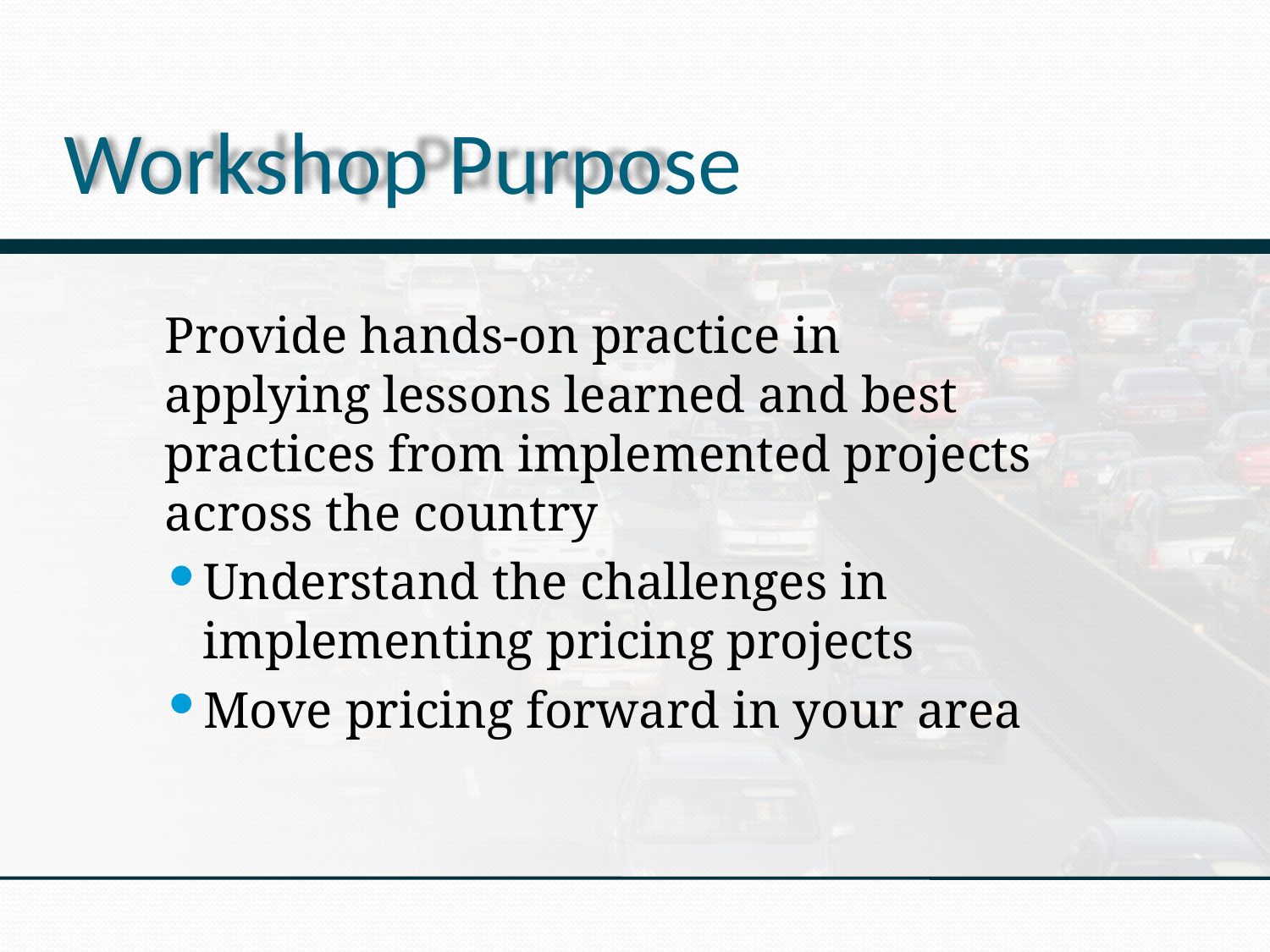

# Workshop Purpose
Provide hands-on practice in applying lessons learned and best practices from implemented projects across the country
Understand the challenges in implementing pricing projects
Move pricing forward in your area